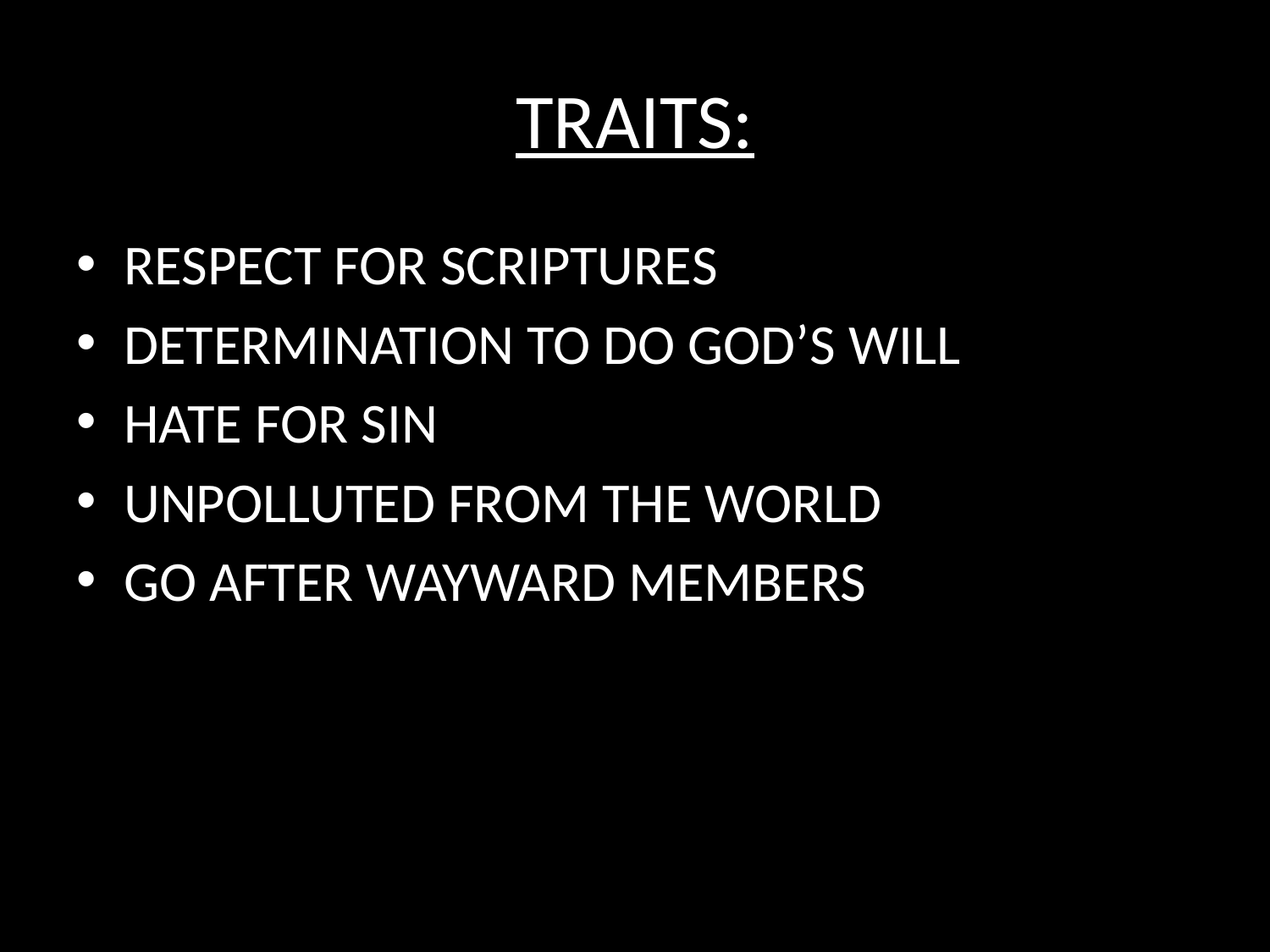

# TRAITS:
RESPECT FOR SCRIPTURES
DETERMINATION TO DO GOD’S WILL
HATE FOR SIN
UNPOLLUTED FROM THE WORLD
GO AFTER WAYWARD MEMBERS